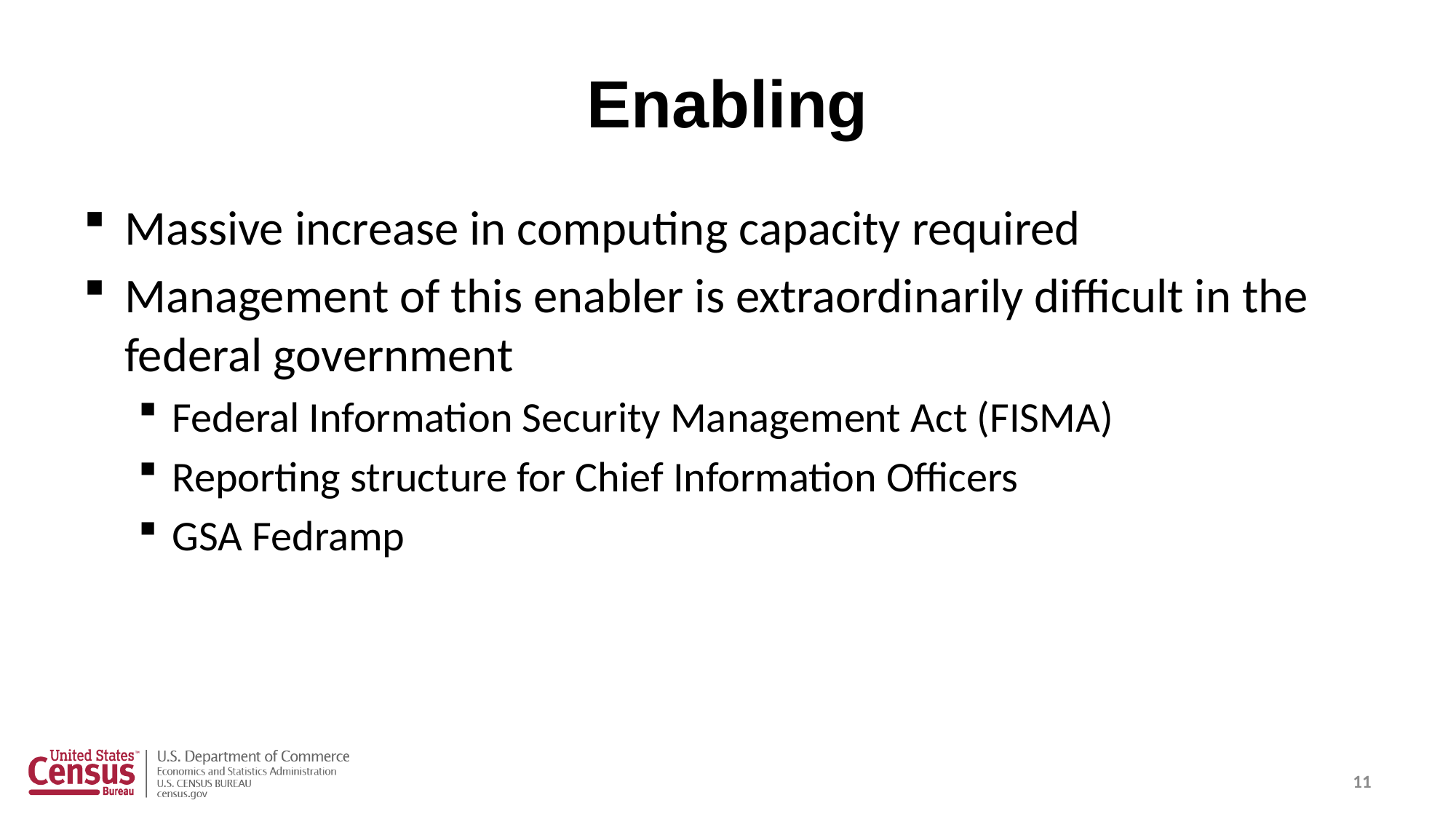

# Enabling
Massive increase in computing capacity required
Management of this enabler is extraordinarily difficult in the federal government
Federal Information Security Management Act (FISMA)
Reporting structure for Chief Information Officers
GSA Fedramp
11